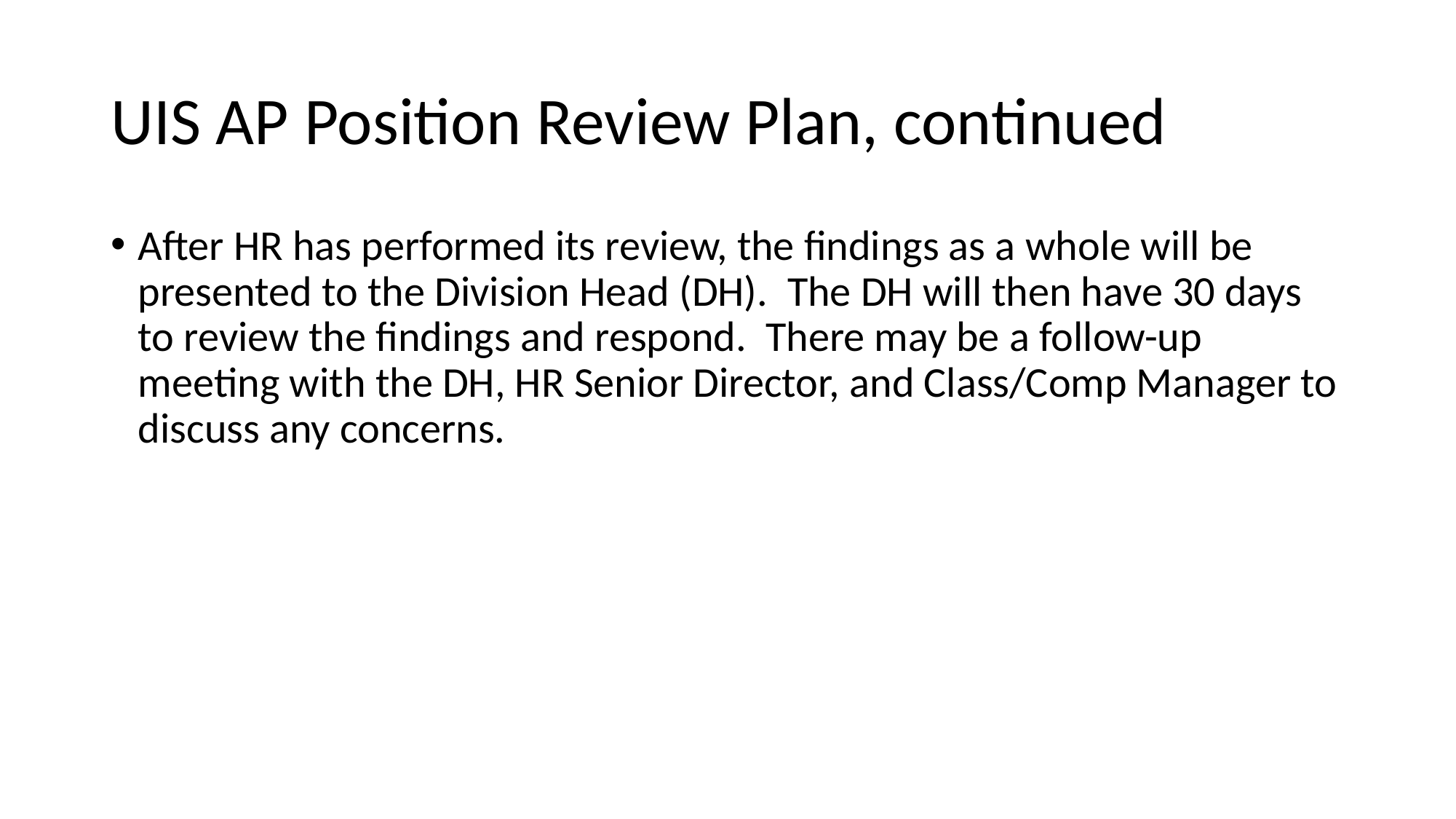

# UIS AP Position Review Plan, continued (2/3)
After HR has performed its review, the findings as a whole will be presented to the Division Head (DH).  The DH will then have 30 days to review the findings and respond.  There may be a follow-up meeting with the DH, HR Senior Director, and Class/Comp Manager to discuss any concerns.